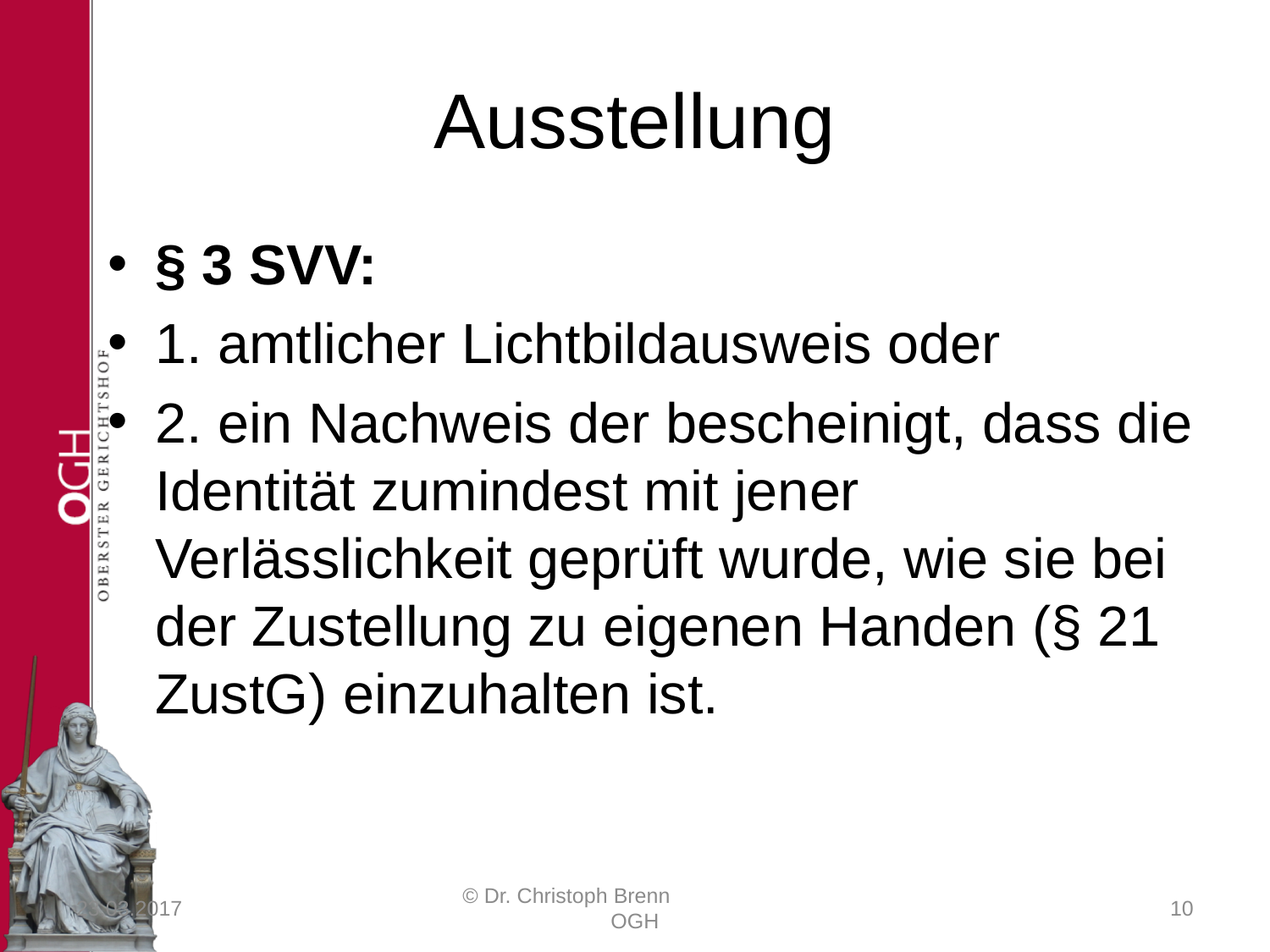

# Ausstellung
§ 3 SVV:
1. amtlicher Lichtbildausweis oder
2. ein Nachweis der bescheinigt, dass die Identität zumindest mit jener Verlässlichkeit geprüft wurde, wie sie bei der Zustellung zu eigenen Handen (§ 21 ZustG) einzuhalten ist.
23.03.2017
© Dr. Christoph Brenn                        OGH
10